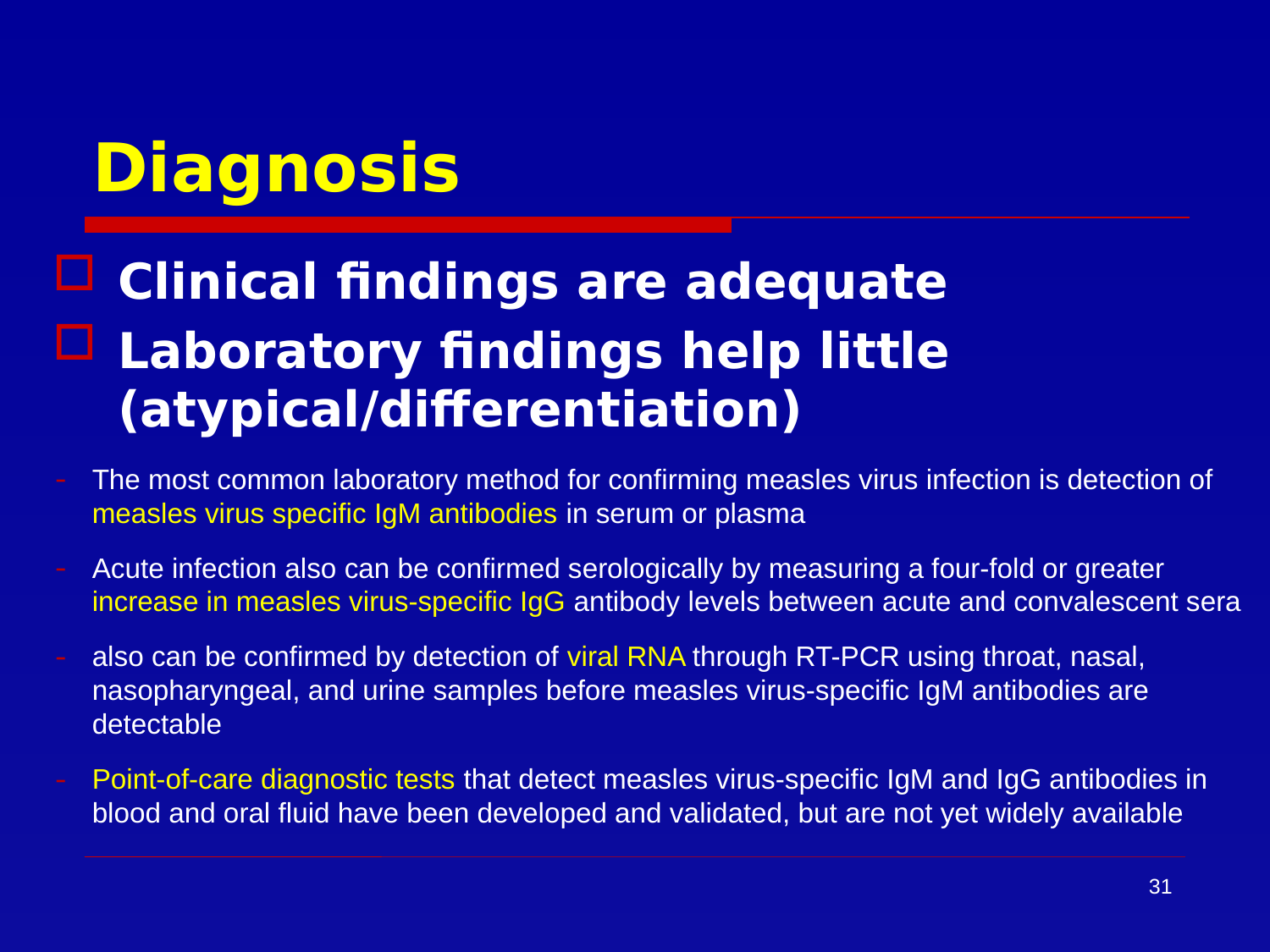

# Diagnosis
Clinical findings are adequate
Laboratory findings help little (atypical/differentiation)
The most common laboratory method for confirming measles virus infection is detection of measles virus specific IgM antibodies in serum or plasma
Acute infection also can be confirmed serologically by measuring a four-fold or greater increase in measles virus-specific IgG antibody levels between acute and convalescent sera
also can be confirmed by detection of viral RNA through RT-PCR using throat, nasal, nasopharyngeal, and urine samples before measles virus-specific IgM antibodies are detectable
Point-of-care diagnostic tests that detect measles virus-specific IgM and IgG antibodies in blood and oral fluid have been developed and validated, but are not yet widely available
31